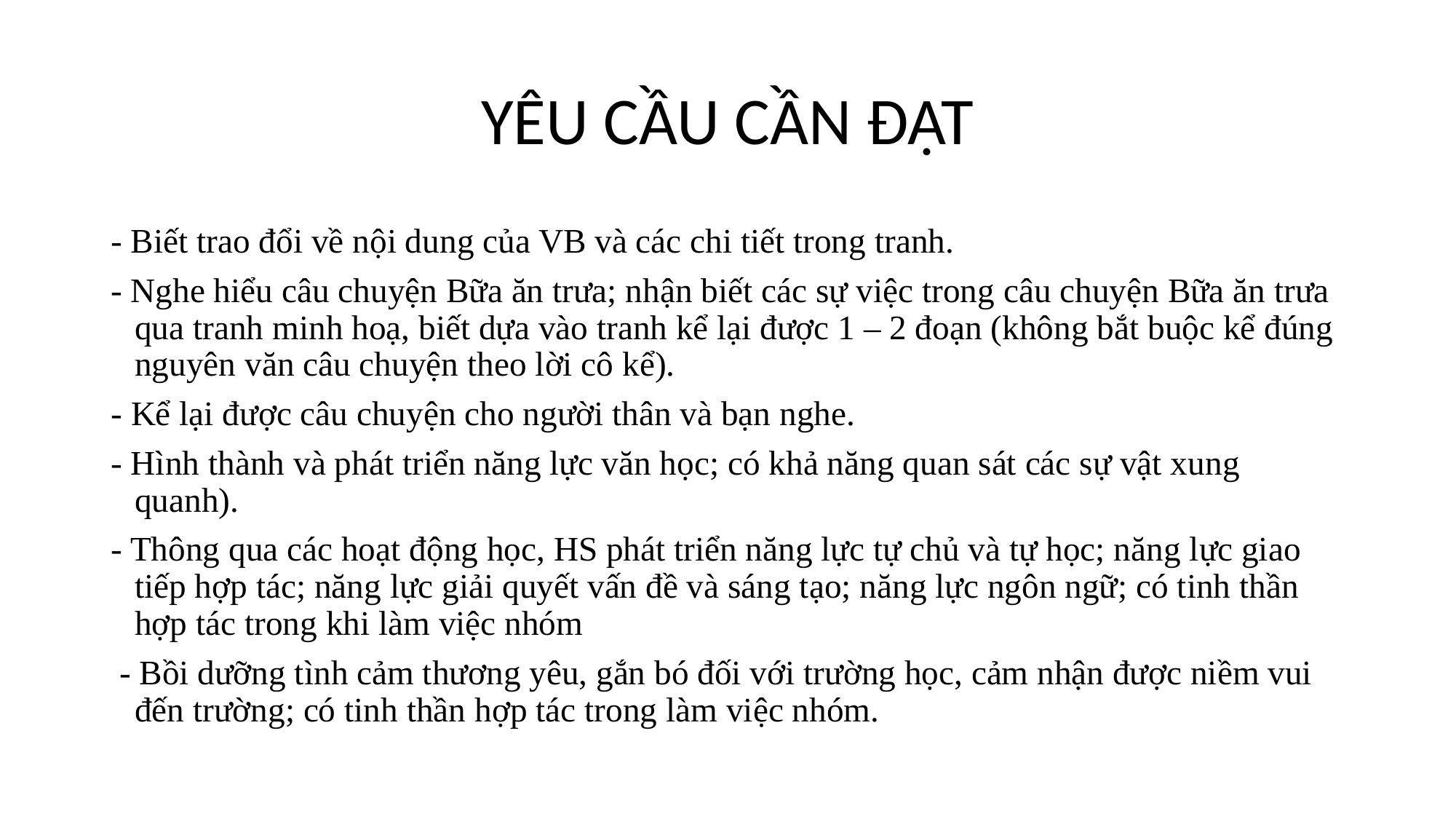

# YÊU CẦU CẦN ĐẠT
- Biết trao đổi về nội dung của VB và các chi tiết trong tranh.
- Nghe hiểu câu chuyện Bữa ăn trưa; nhận biết các sự việc trong câu chuyện Bữa ăn trưa qua tranh minh hoạ, biết dựa vào tranh kể lại được 1 – 2 đoạn (không bắt buộc kể đúng nguyên văn câu chuyện theo lời cô kể).
- Kể lại được câu chuyện cho người thân và bạn nghe.
- Hình thành và phát triển năng lực văn học; có khả năng quan sát các sự vật xung quanh).
- Thông qua các hoạt động học, HS phát triển năng lực tự chủ và tự học; năng lực giao tiếp hợp tác; năng lực giải quyết vấn đề và sáng tạo; năng lực ngôn ngữ; có tinh thần hợp tác trong khi làm việc nhóm
 - Bồi dưỡng tình cảm thương yêu, gắn bó đối với trường học, cảm nhận được niềm vui đến trường; có tinh thần hợp tác trong làm việc nhóm.